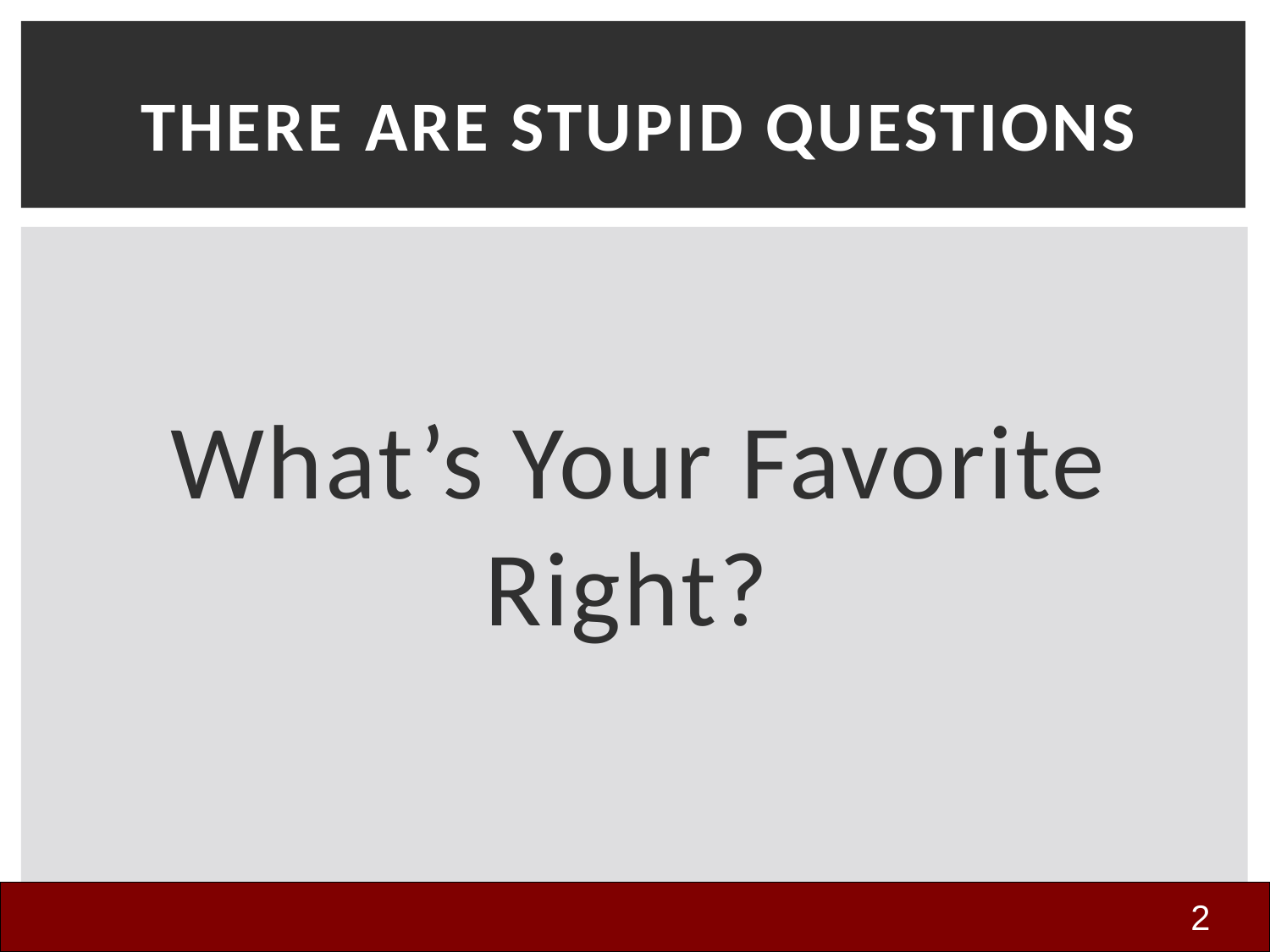

# There ARE Stupid Questions

What’s Your Favorite Right?

2